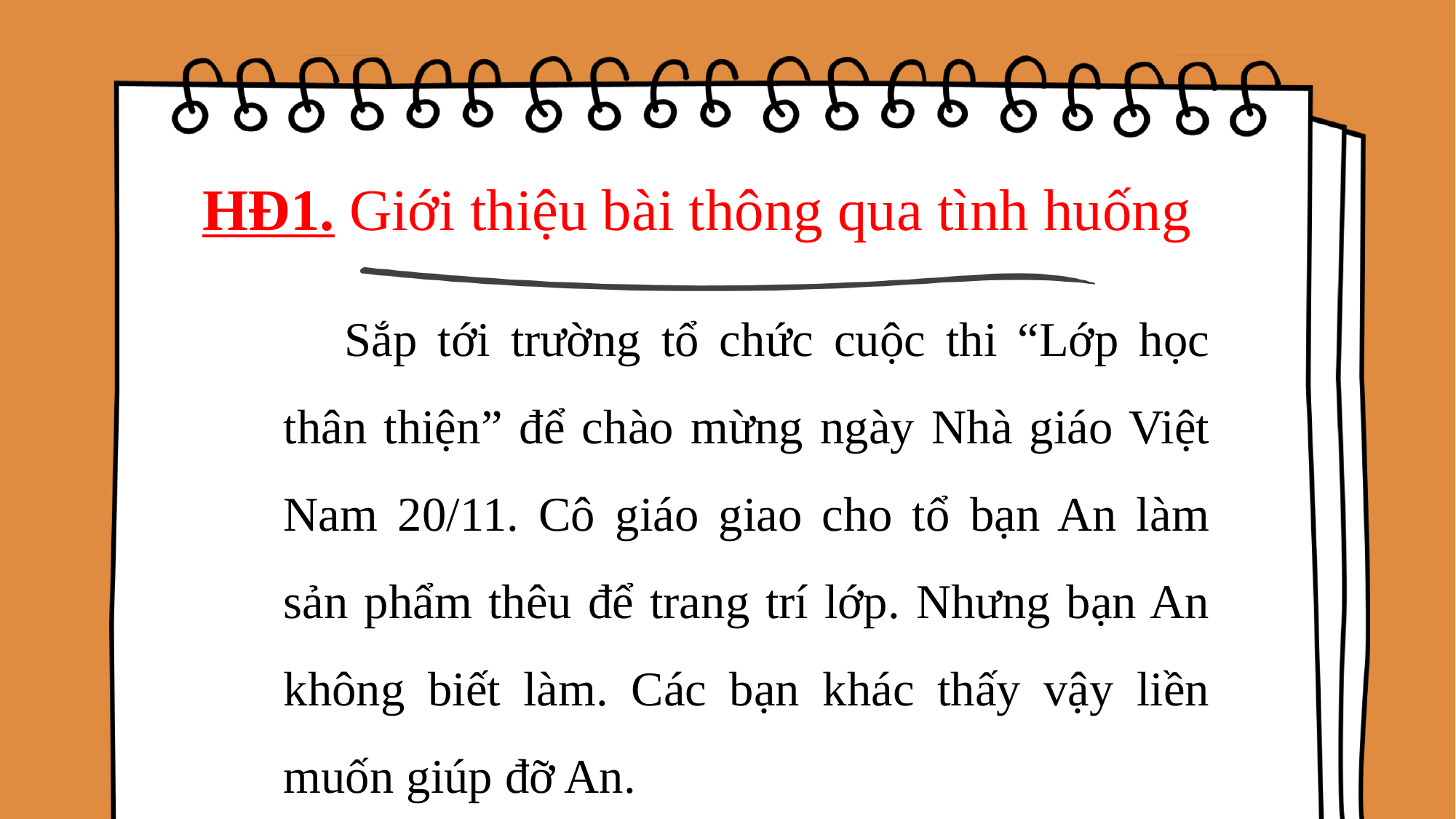

# HĐ1. Giới thiệu bài thông qua tình huống
   Sắp tới trường tổ chức cuộc thi “Lớp học thân thiện” để chào mừng ngày Nhà giáo Việt Nam 20/11. Cô giáo giao cho tổ bạn An làm sản phẩm thêu để trang trí lớp. Nhưng bạn An không biết làm. Các bạn khác thấy vậy liền muốn giúp đỡ An.